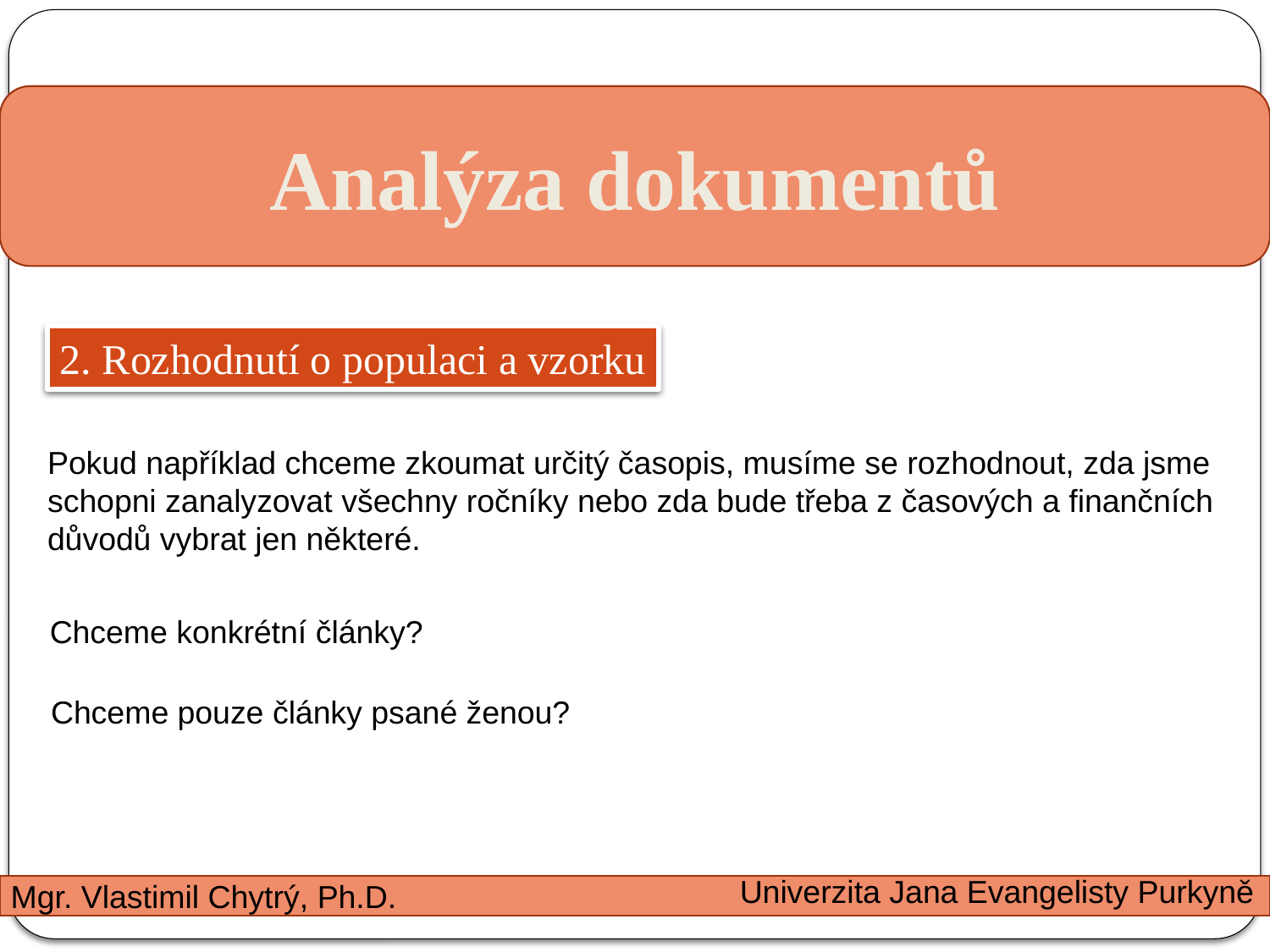

Analýza dokumentů
2. Rozhodnutí o populaci a vzorku
Pokud například chceme zkoumat určitý časopis, musíme se rozhodnout, zda jsme schopni zanalyzovat všechny ročníky nebo zda bude třeba z časových a finančních důvodů vybrat jen některé.
Chceme konkrétní články?
Chceme pouze články psané ženou?
Univerzita Jana Evangelisty Purkyně
Mgr. Vlastimil Chytrý, Ph.D.